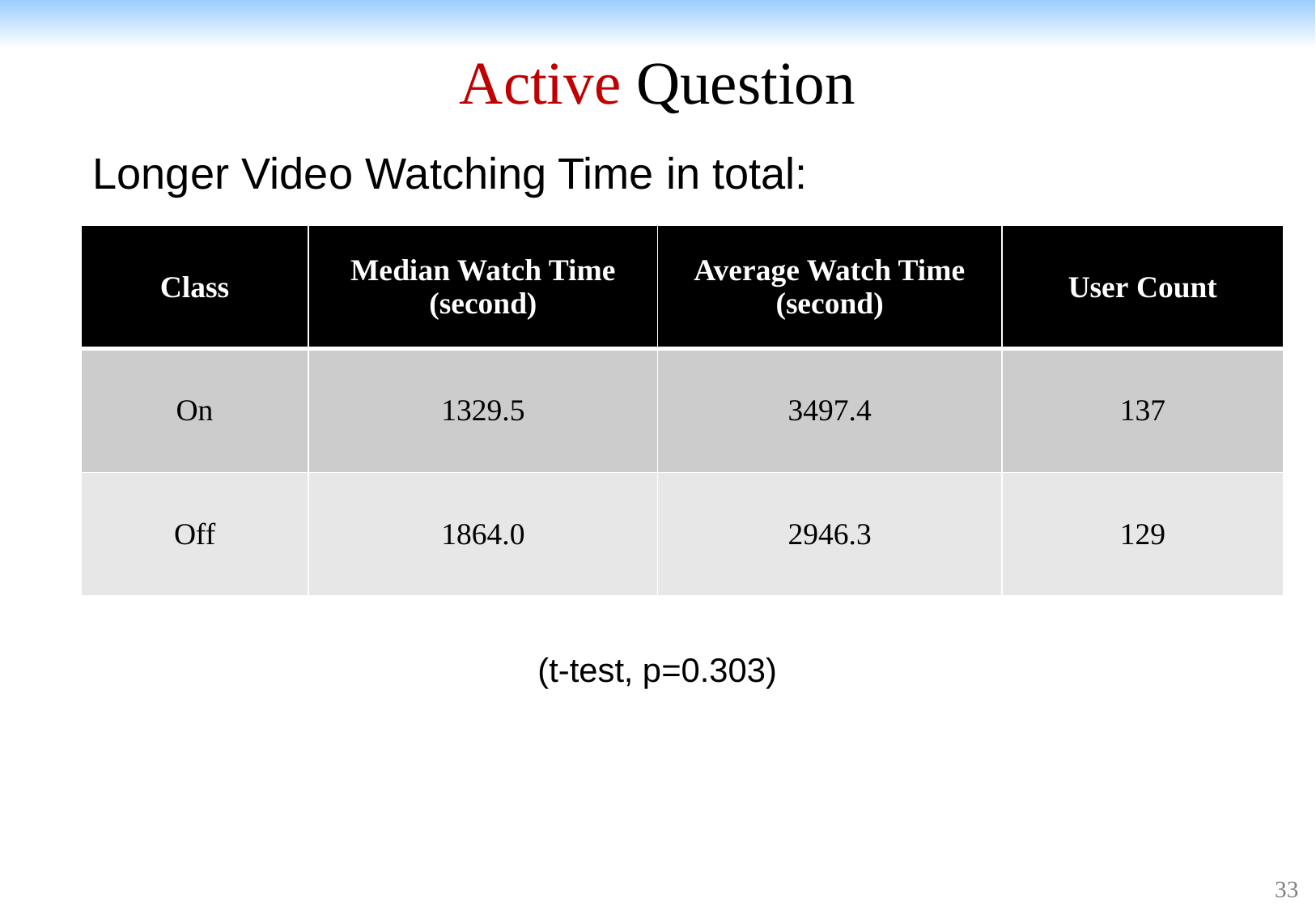

# Active Question
Longer Video Watching Time in total:

| Class | Median Watch Time (second) | Average Watch Time (second) | User Count |
| --- | --- | --- | --- |
| On | 1329.5 | 3497.4 | 137 |
| Off | 1864.0 | 2946.3 | 129 |
(t-test, p=0.303)